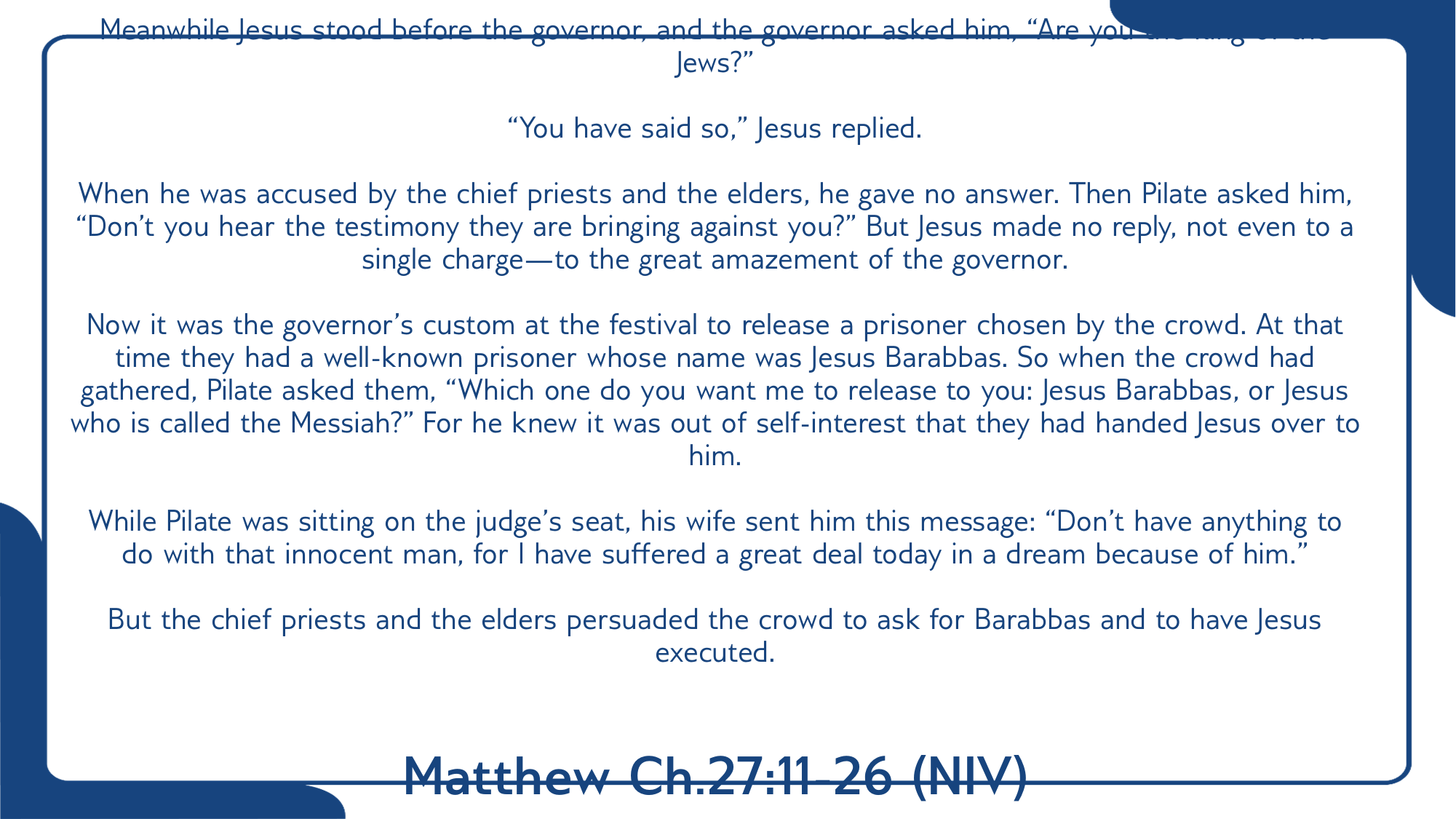

# Meanwhile Jesus stood before the governor, and the governor asked him, “Are you the king of the Jews?” “You have said so,” Jesus replied. When he was accused by the chief priests and the elders, he gave no answer. Then Pilate asked him, “Don’t you hear the testimony they are bringing against you?” But Jesus made no reply, not even to a single charge—to the great amazement of the governor. Now it was the governor’s custom at the festival to release a prisoner chosen by the crowd. At that time they had a well-known prisoner whose name was Jesus Barabbas. So when the crowd had gathered, Pilate asked them, “Which one do you want me to release to you: Jesus Barabbas, or Jesus who is called the Messiah?” For he knew it was out of self-interest that they had handed Jesus over to him. While Pilate was sitting on the judge’s seat, his wife sent him this message: “Don’t have anything to do with that innocent man, for I have suffered a great deal today in a dream because of him.” But the chief priests and the elders persuaded the crowd to ask for Barabbas and to have Jesus executed. Matthew Ch.27:11-26 (NIV)